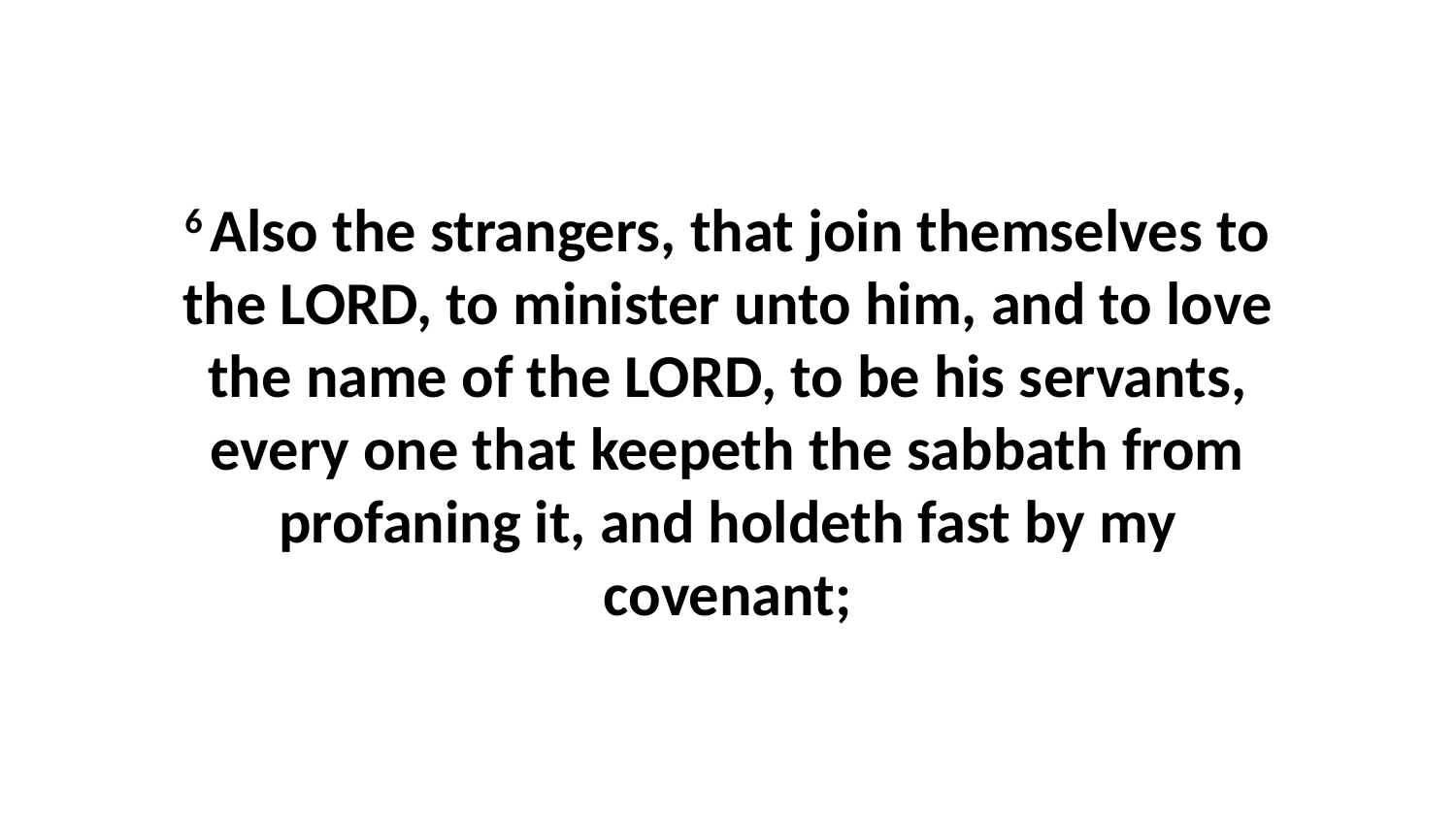

6 Also the strangers, that join themselves to the LORD, to minister unto him, and to love the name of the LORD, to be his servants, every one that keepeth the sabbath from profaning it, and holdeth fast by my covenant;